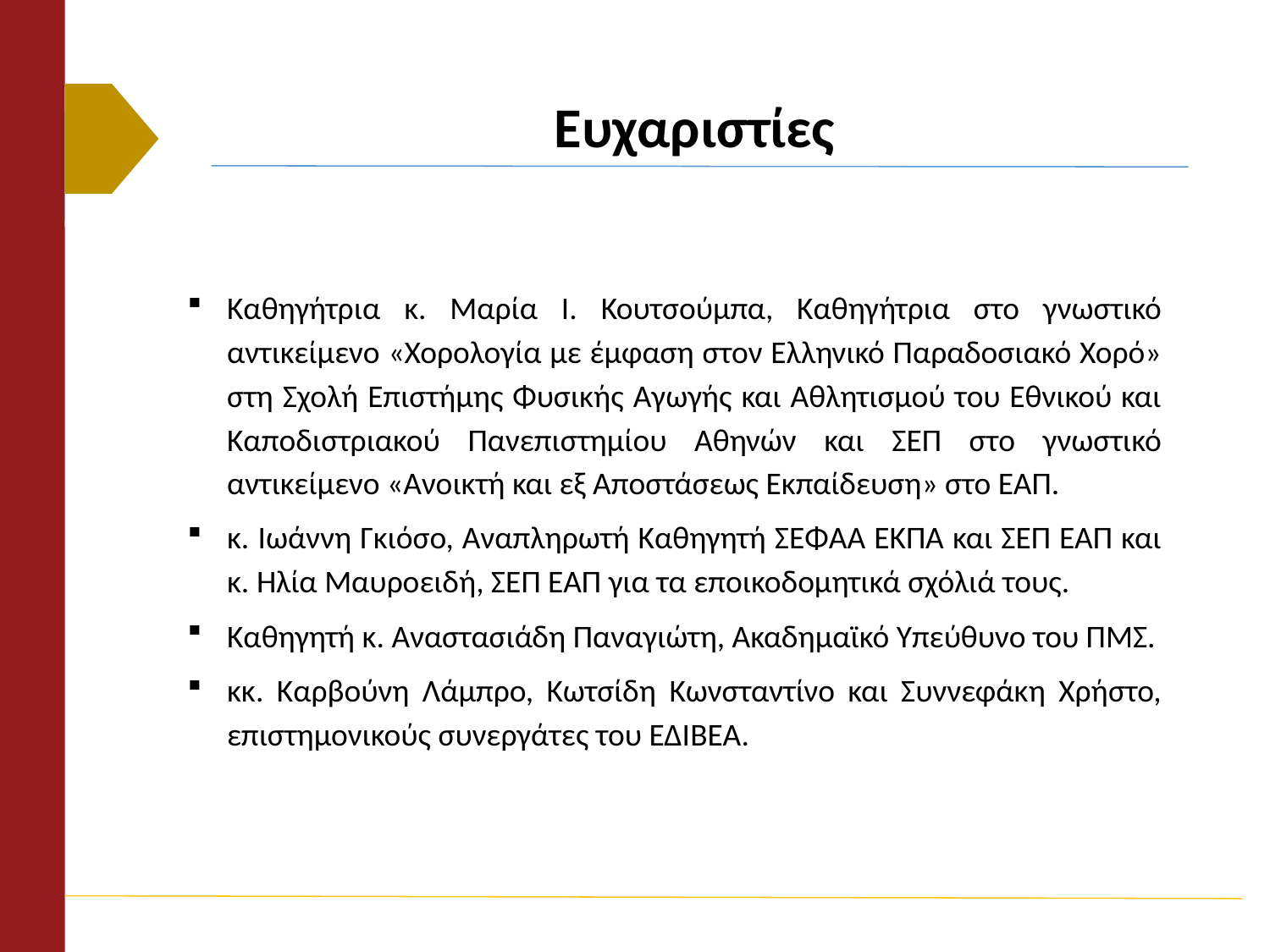

# Ευχαριστίες
Καθηγήτρια κ. Μαρία Ι. Κουτσούμπα, Καθηγήτρια στο γνωστικό αντικείμενο «Χορολογία με έμφαση στον Ελληνικό Παραδοσιακό Χορό» στη Σχολή Επιστήμης Φυσικής Αγωγής και Αθλητισμού του Εθνικού και Καποδιστριακού Πανεπιστημίου Αθηνών και ΣΕΠ στο γνωστικό αντικείμενο «Ανοικτή και εξ Αποστάσεως Εκπαίδευση» στο ΕΑΠ.
κ. Ιωάννη Γκιόσο, Αναπληρωτή Καθηγητή ΣΕΦΑΑ ΕΚΠΑ και ΣΕΠ ΕΑΠ και κ. Ηλία Μαυροειδή, ΣΕΠ ΕΑΠ για τα εποικοδομητικά σχόλιά τους.
Καθηγητή κ. Αναστασιάδη Παναγιώτη, Ακαδημαϊκό Υπεύθυνο του ΠΜΣ.
κκ. Καρβούνη Λάμπρο, Κωτσίδη Κωνσταντίνο και Συννεφάκη Χρήστο, επιστημονικούς συνεργάτες του ΕΔΙΒΕΑ.